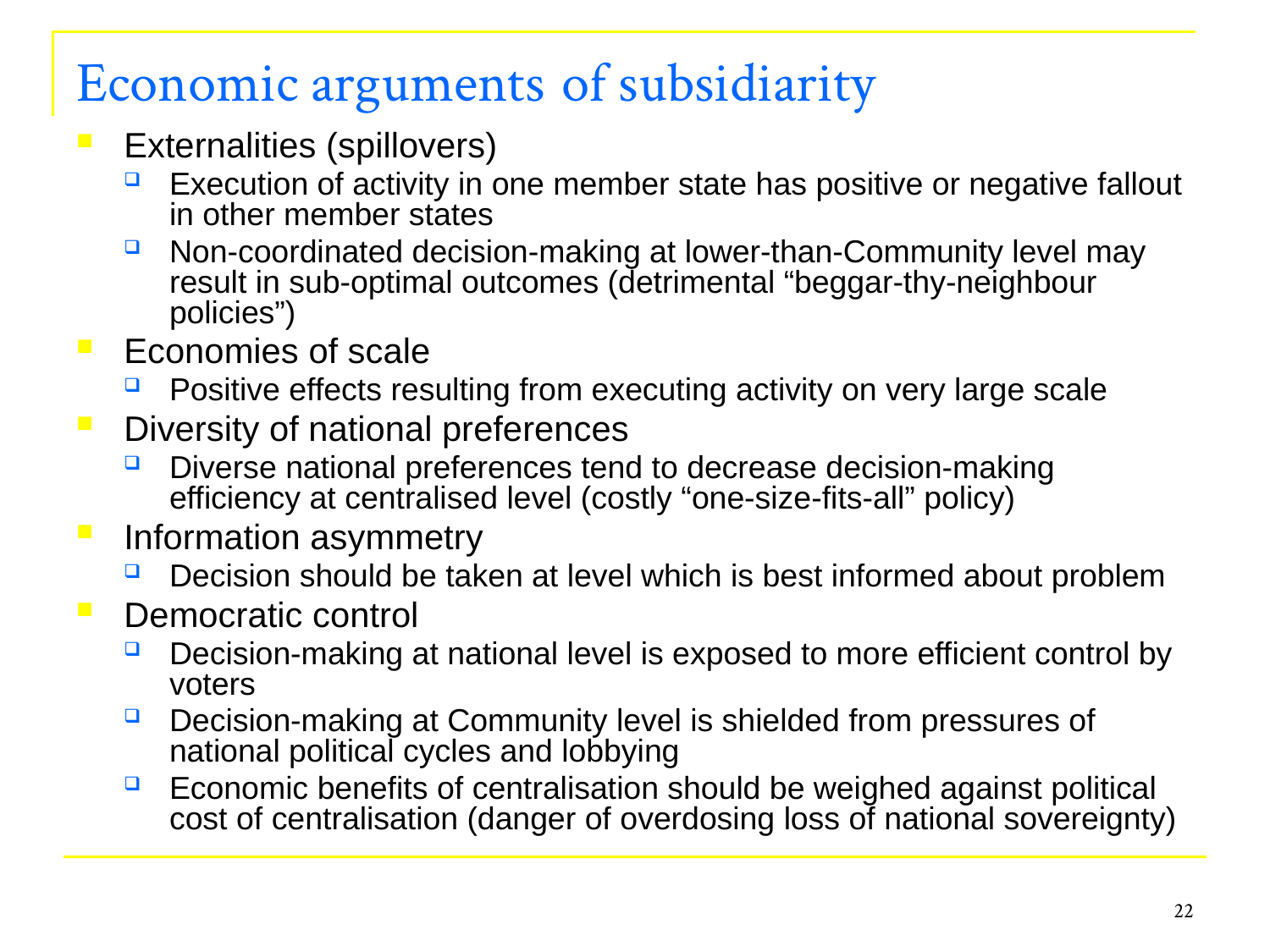

# Economic arguments of subsidiarity
Externalities (spillovers)
Execution of activity in one member state has positive or negative fallout in other member states
Non-coordinated decision-making at lower-than-Community level may result in sub-optimal outcomes (detrimental “beggar-thy-neighbour policies”)
Economies of scale
Positive effects resulting from executing activity on very large scale
Diversity of national preferences
Diverse national preferences tend to decrease decision-making efficiency at centralised level (costly “one-size-fits-all” policy)
Information asymmetry
Decision should be taken at level which is best informed about problem
Democratic control
Decision-making at national level is exposed to more efficient control by voters
Decision-making at Community level is shielded from pressures of national political cycles and lobbying
Economic benefits of centralisation should be weighed against political cost of centralisation (danger of overdosing loss of national sovereignty)

22